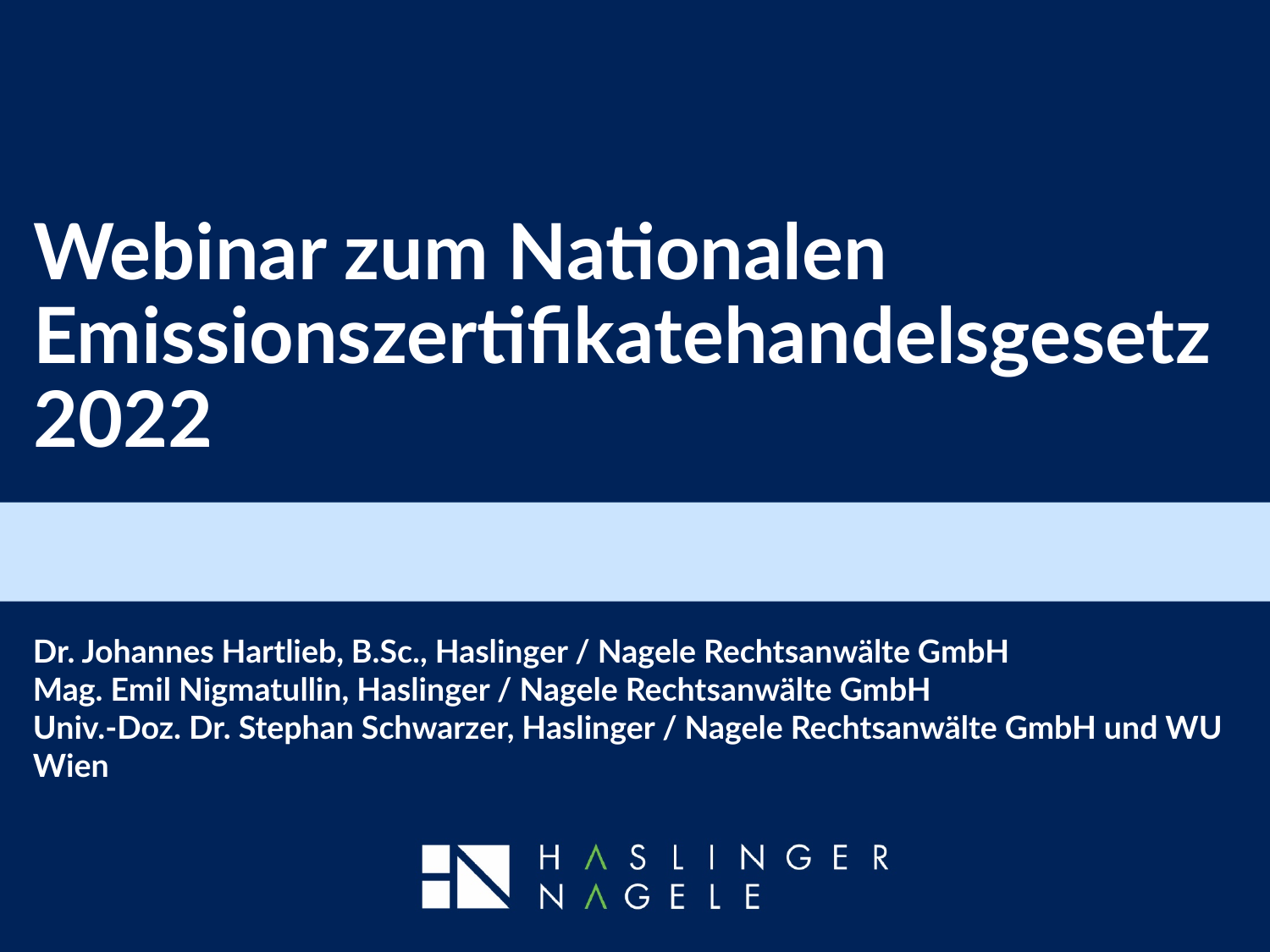

# Webinar zum Nationalen Emissionszertifikatehandelsgesetz 2022
Dr. Johannes Hartlieb, B.Sc., Haslinger / Nagele Rechtsanwälte GmbH
Mag. Emil Nigmatullin, Haslinger / Nagele Rechtsanwälte GmbH
Univ.-Doz. Dr. Stephan Schwarzer, Haslinger / Nagele Rechtsanwälte GmbH und WU Wien